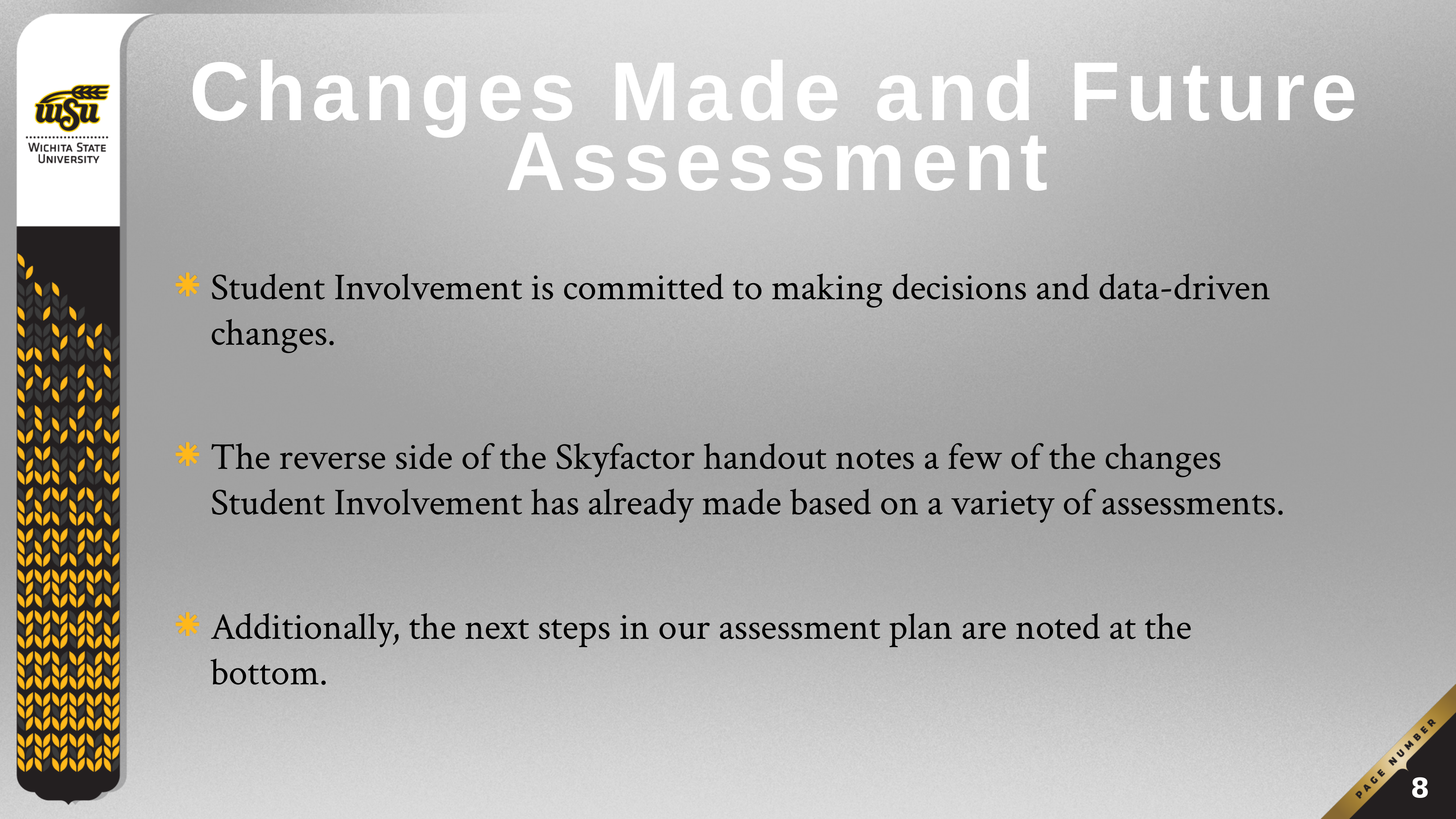

# Changes Made and Future Assessment
Student Involvement is committed to making decisions and data-driven changes.

The reverse side of the Skyfactor handout notes a few of the changes Student Involvement has already made based on a variety of assessments.

Additionally, the next steps in our assessment plan are noted at the bottom.